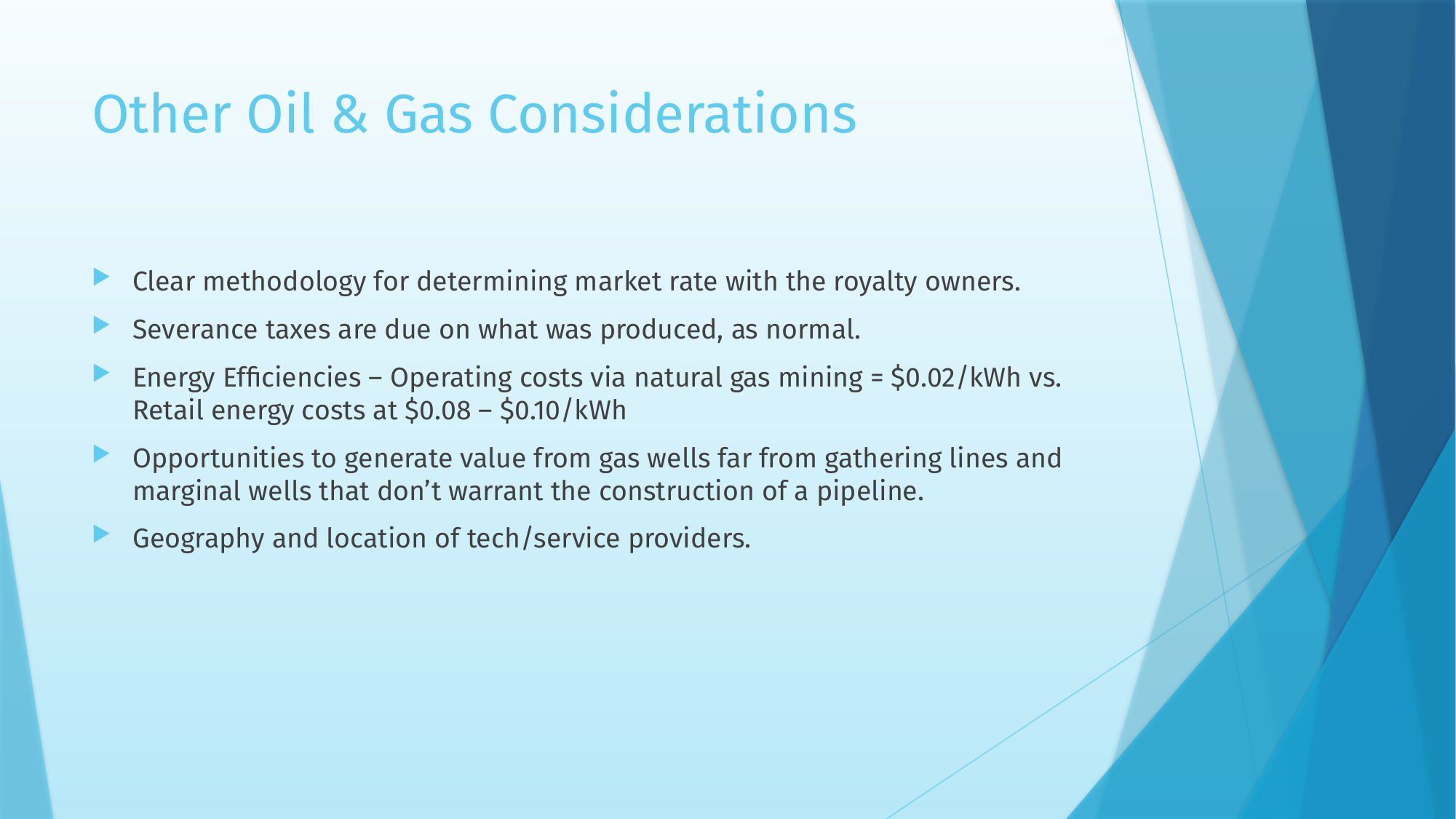

# Other Oil & Gas Considerations
Clear methodology for determining market rate with the royalty owners.
Severance taxes are due on what was produced, as normal.
Energy Efficiencies – Operating costs via natural gas mining = $0.02/kWh vs. Retail energy costs at $0.08 – $0.10/kWh
Opportunities to generate value from gas wells far from gathering lines and marginal wells that don’t warrant the construction of a pipeline.
Geography and location of tech/service providers.